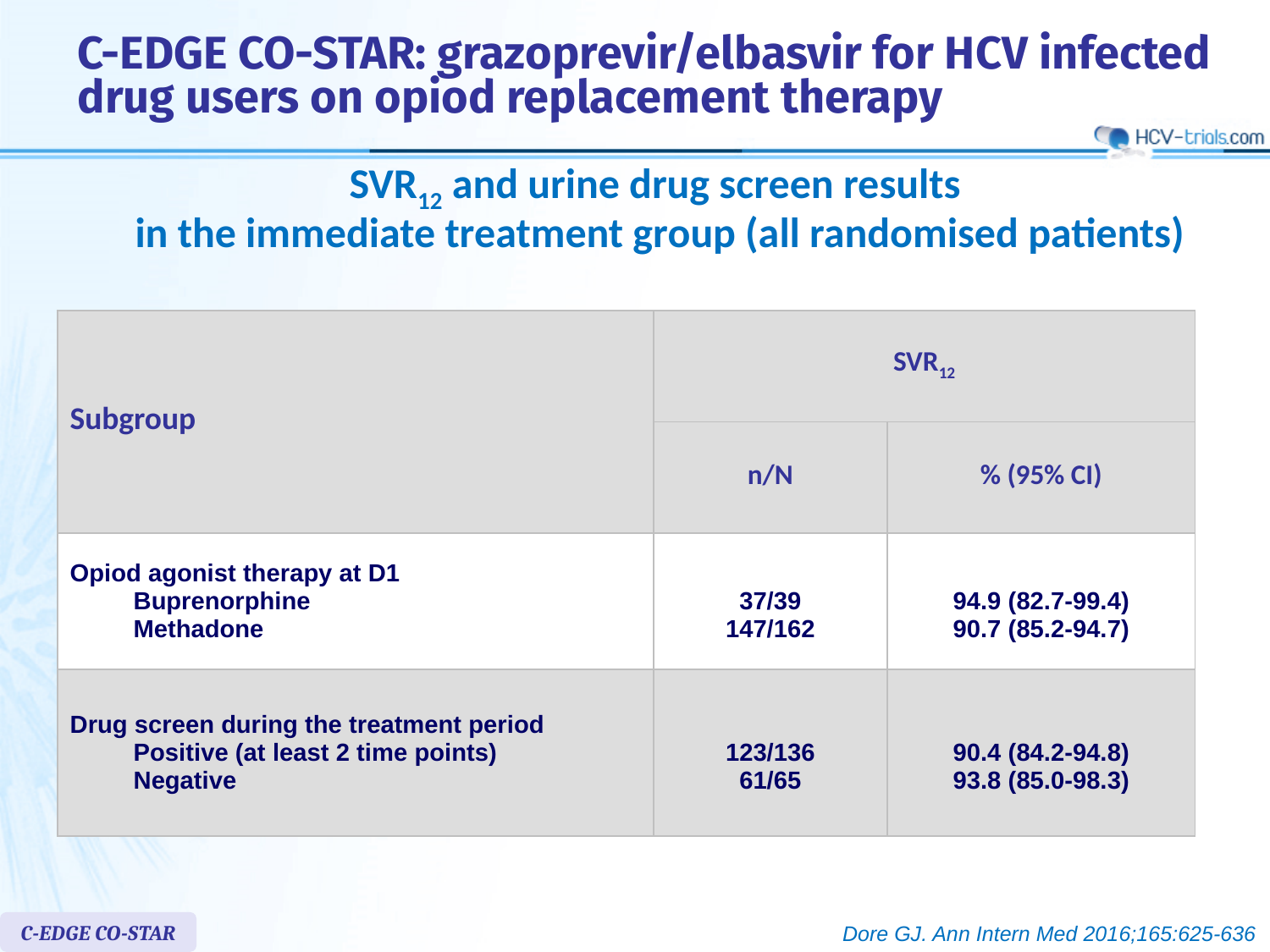

# C-EDGE CO-STAR: grazoprevir/elbasvir for HCV infected drug users on opiod replacement therapy
SVR12 and urine drug screen results
in the immediate treatment group (all randomised patients)
| Subgroup | SVR12 |  |
| --- | --- | --- |
|  | n/N | % (95% CI) |
| Opiod agonist therapy at D1 Buprenorphine Methadone | 37/39 147/162 | 94.9 (82.7-99.4) 90.7 (85.2-94.7) |
| Drug screen during the treatment period Positive (at least 2 time points) Negative | 123/136 61/65 | 90.4 (84.2-94.8) 93.8 (85.0-98.3) |
C-EDGE CO-STAR
Dore GJ. Ann Intern Med 2016;165:625-636